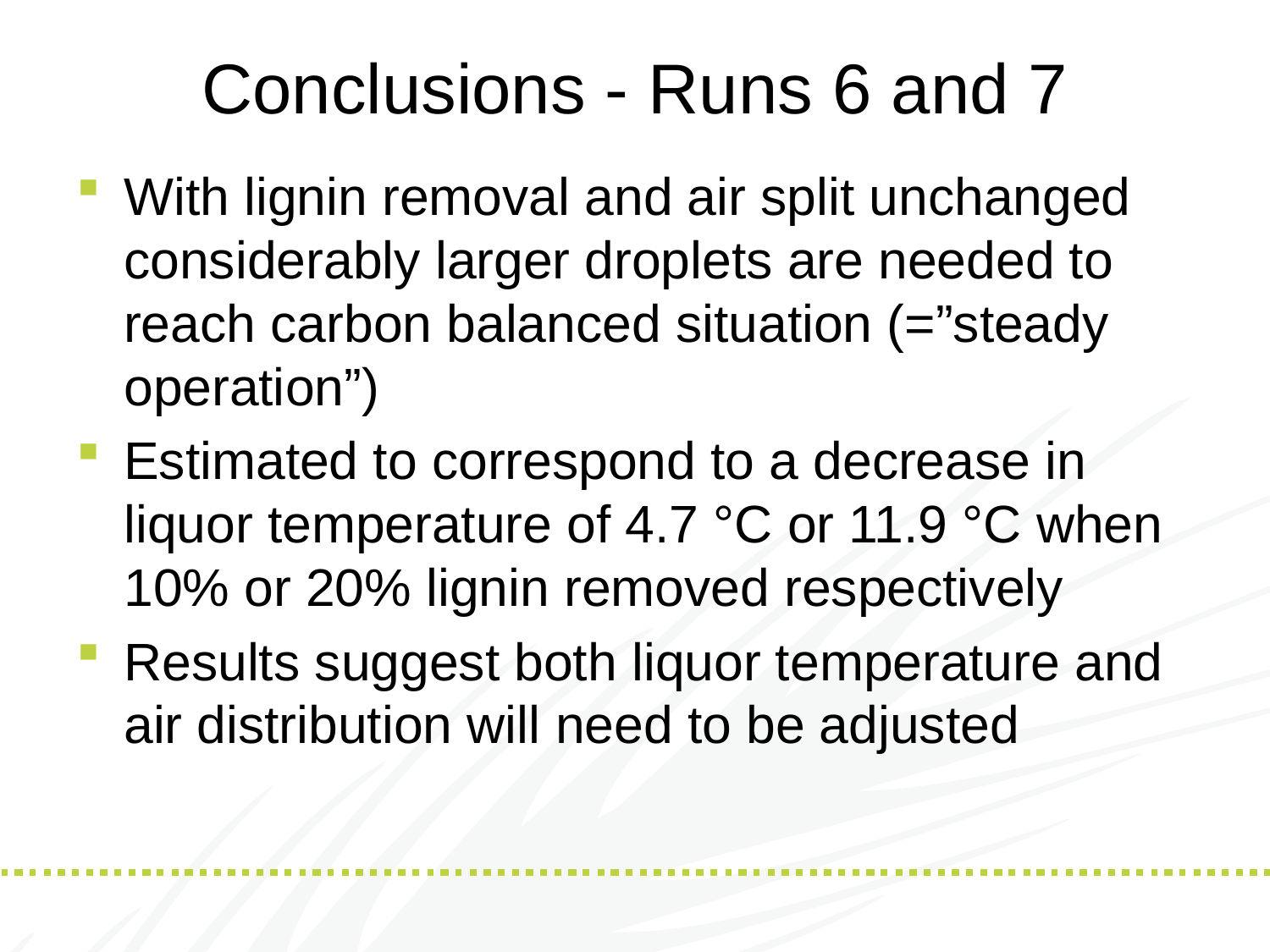

# Conclusions - Runs 6 and 7
With lignin removal and air split unchanged considerably larger droplets are needed to reach carbon balanced situation (=”steady operation”)
Estimated to correspond to a decrease in liquor temperature of 4.7 °C or 11.9 °C when 10% or 20% lignin removed respectively
Results suggest both liquor temperature and air distribution will need to be adjusted